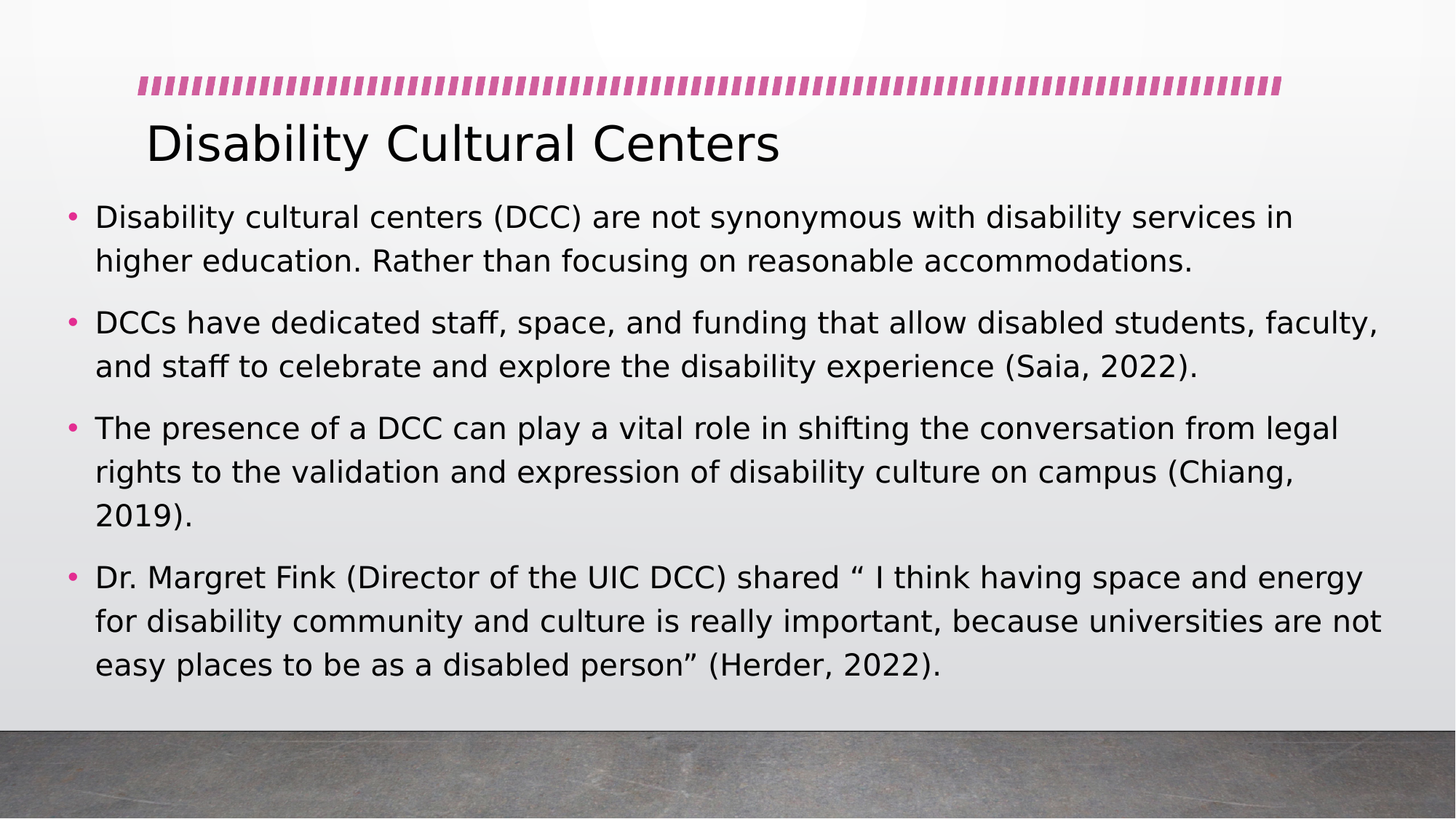

# Disability Cultural Centers
Disability cultural centers (DCC) are not synonymous with disability services in higher education. Rather than focusing on reasonable accommodations.
DCCs have dedicated staff, space, and funding that allow disabled students, faculty, and staff to celebrate and explore the disability experience (Saia, 2022).
The presence of a DCC can play a vital role in shifting the conversation from legal rights to the validation and expression of disability culture on campus (Chiang, 2019).
Dr. Margret Fink (Director of the UIC DCC) shared “ I think having space and energy for disability community and culture is really important, because universities are not easy places to be as a disabled person” (Herder, 2022).